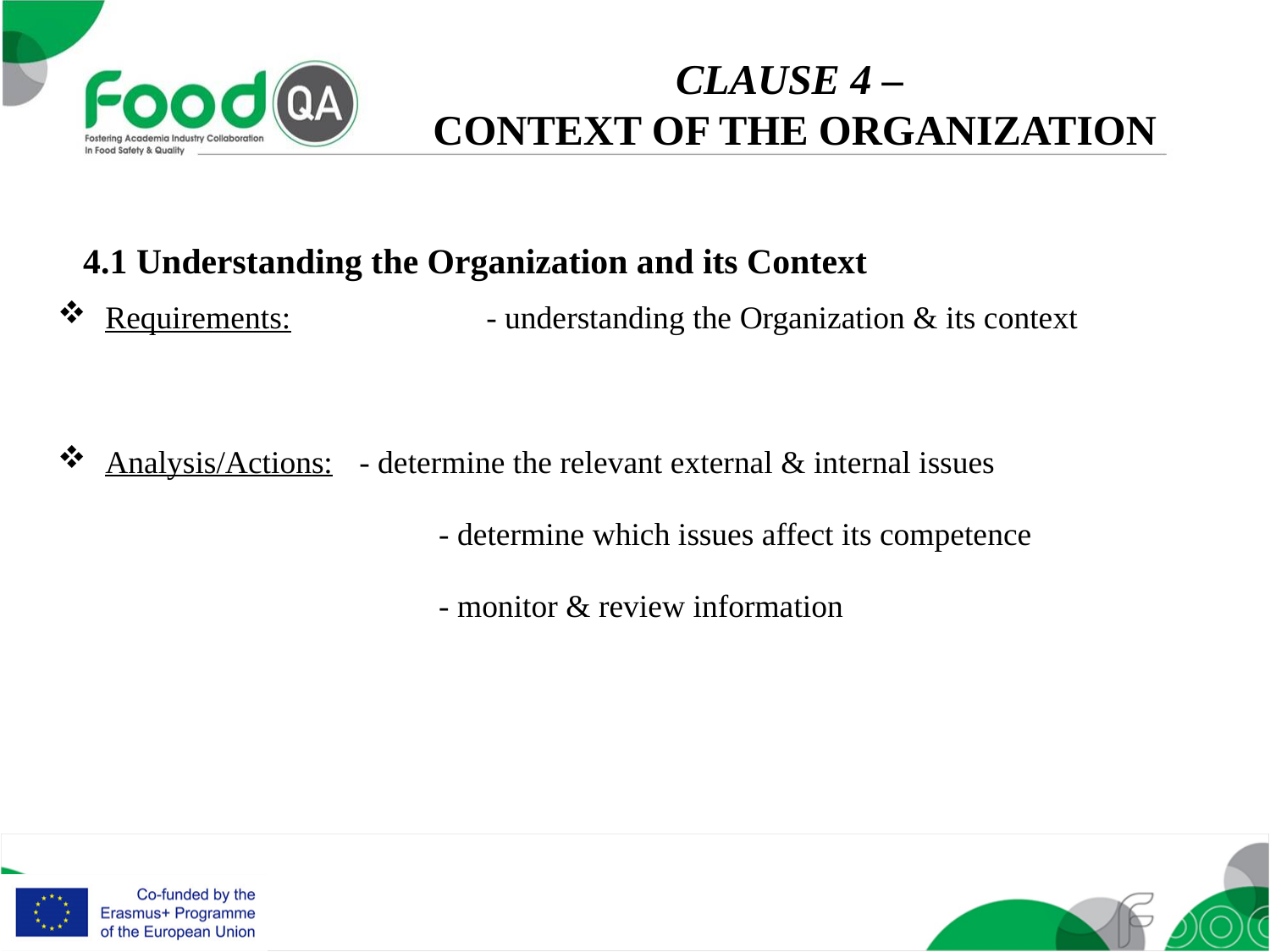

CLAUSE 4 –
CONTEXT OF THE ORGANIZATION
4.1 Understanding the Organization and its Context
Requirements: 		- understanding the Organization & its context

Analysis/Actions: 	- determine the relevant external & internal issues
			- determine which issues affect its competence
			- monitor & review information